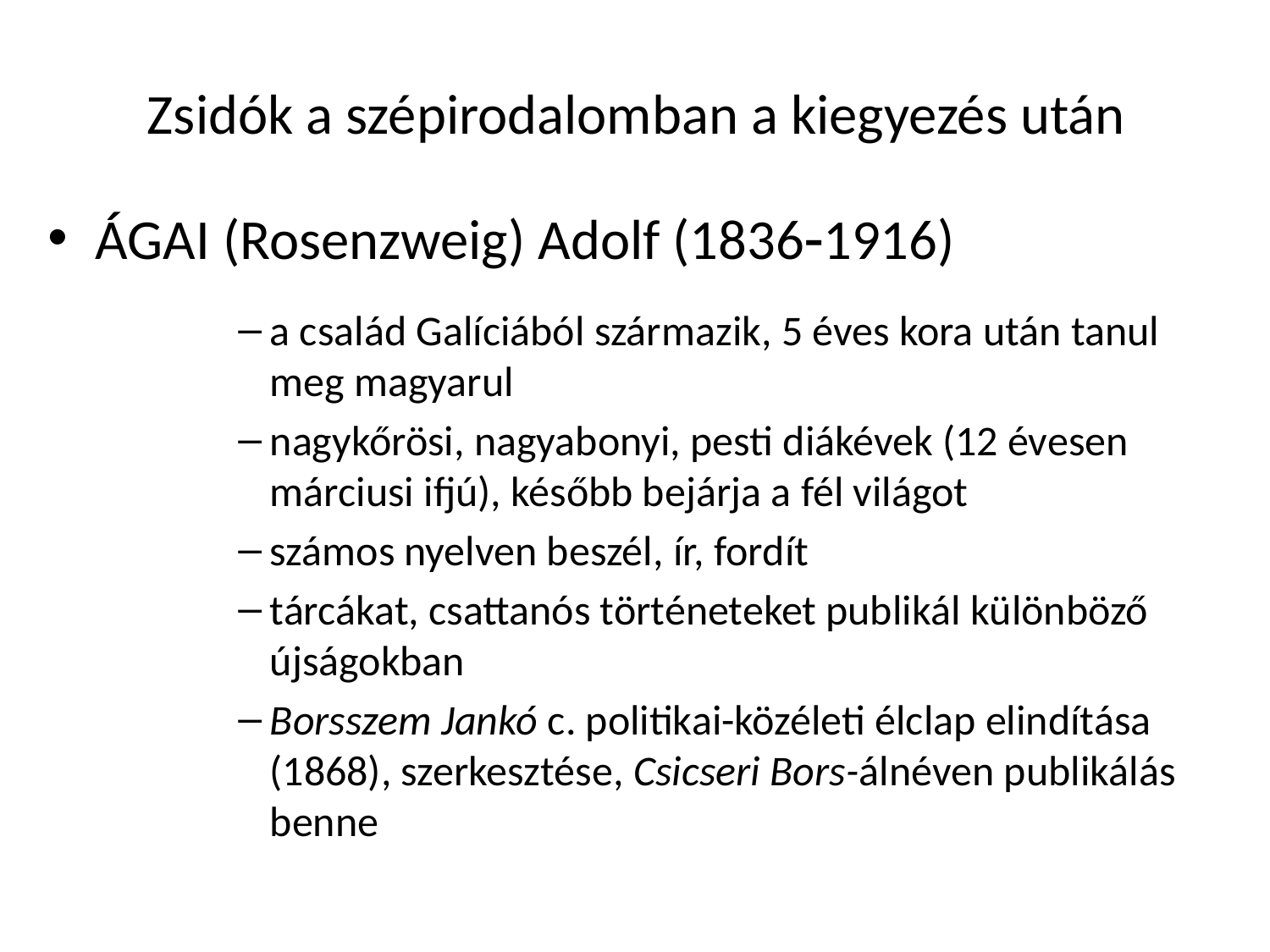

# Zsidók a szépirodalomban a kiegyezés után
Ágai (Rosenzweig) Adolf (1836−1916)

a család Galíciából származik, 5 éves kora után tanul meg magyarul
nagykőrösi, nagyabonyi, pesti diákévek (12 évesen márciusi ifjú), később bejárja a fél világot
számos nyelven beszél, ír, fordít
tárcákat, csattanós történeteket publikál különböző újságokban
Borsszem Jankó c. politikai-közéleti élclap elindítása (1868), szerkesztése, Csicseri Bors-álnéven publikálás benne